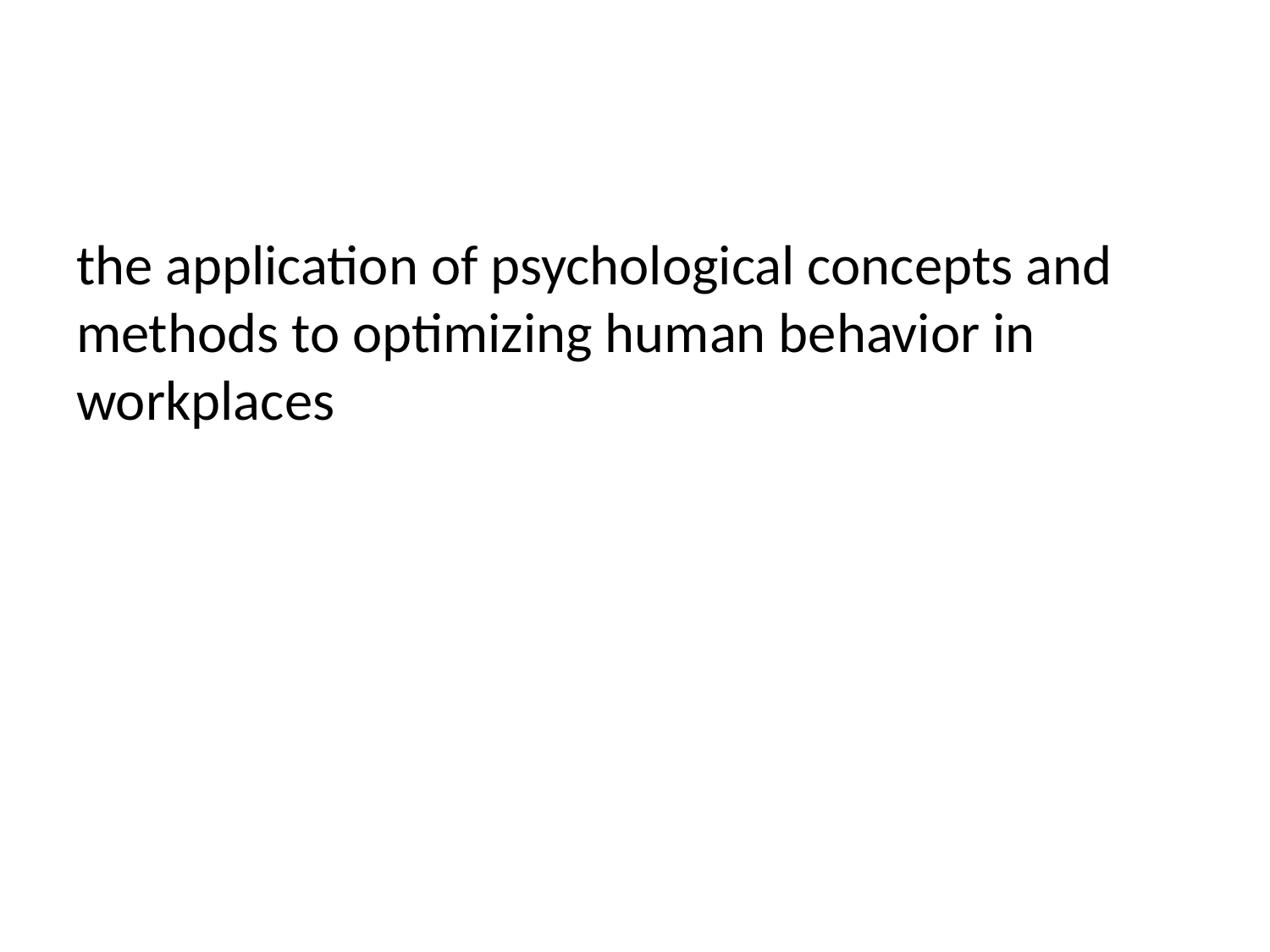

#
the application of psychological concepts and methods to optimizing human behavior in workplaces